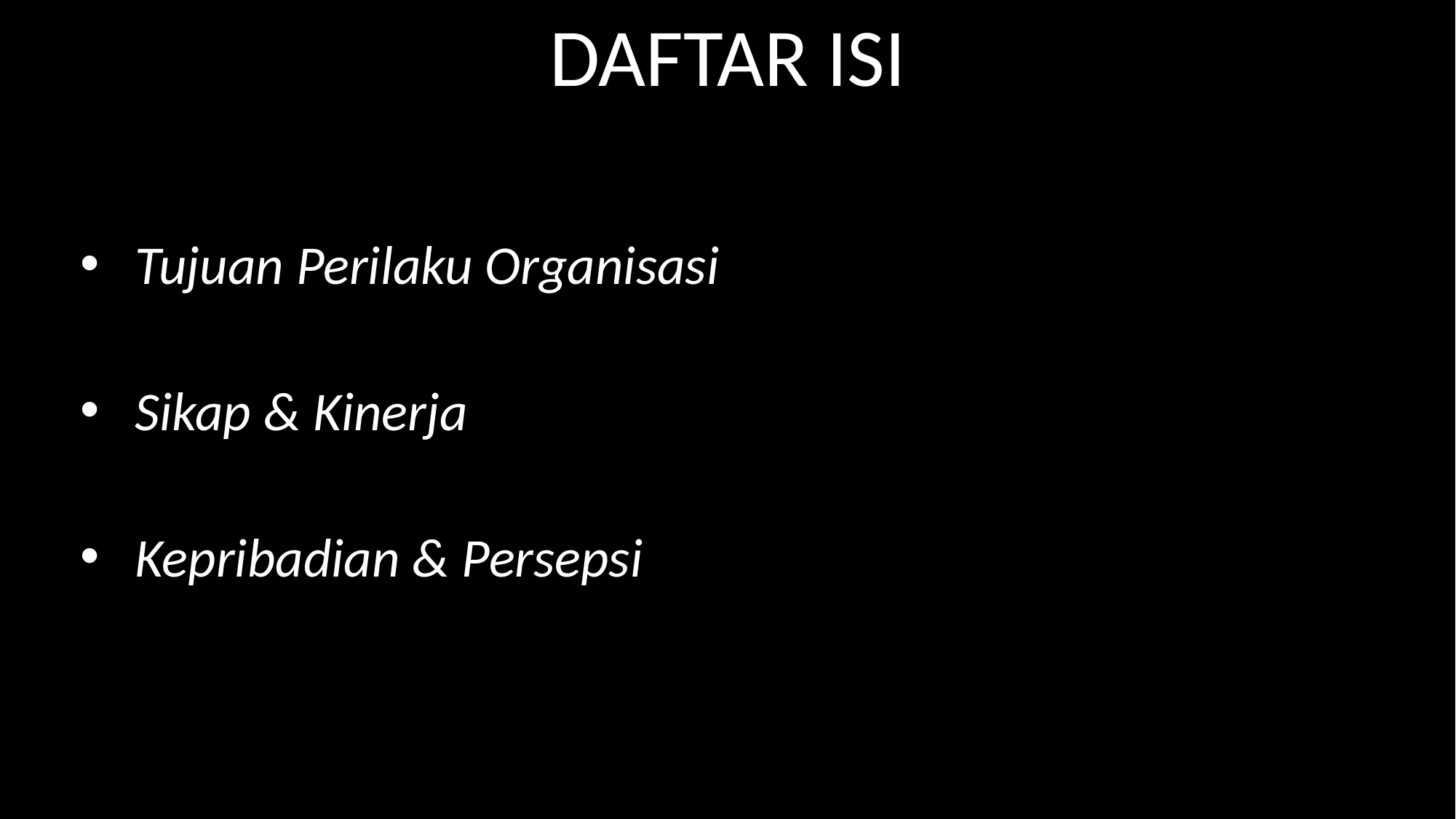

# DAFTAR ISI
Tujuan Perilaku Organisasi
Sikap & Kinerja
Kepribadian & Persepsi